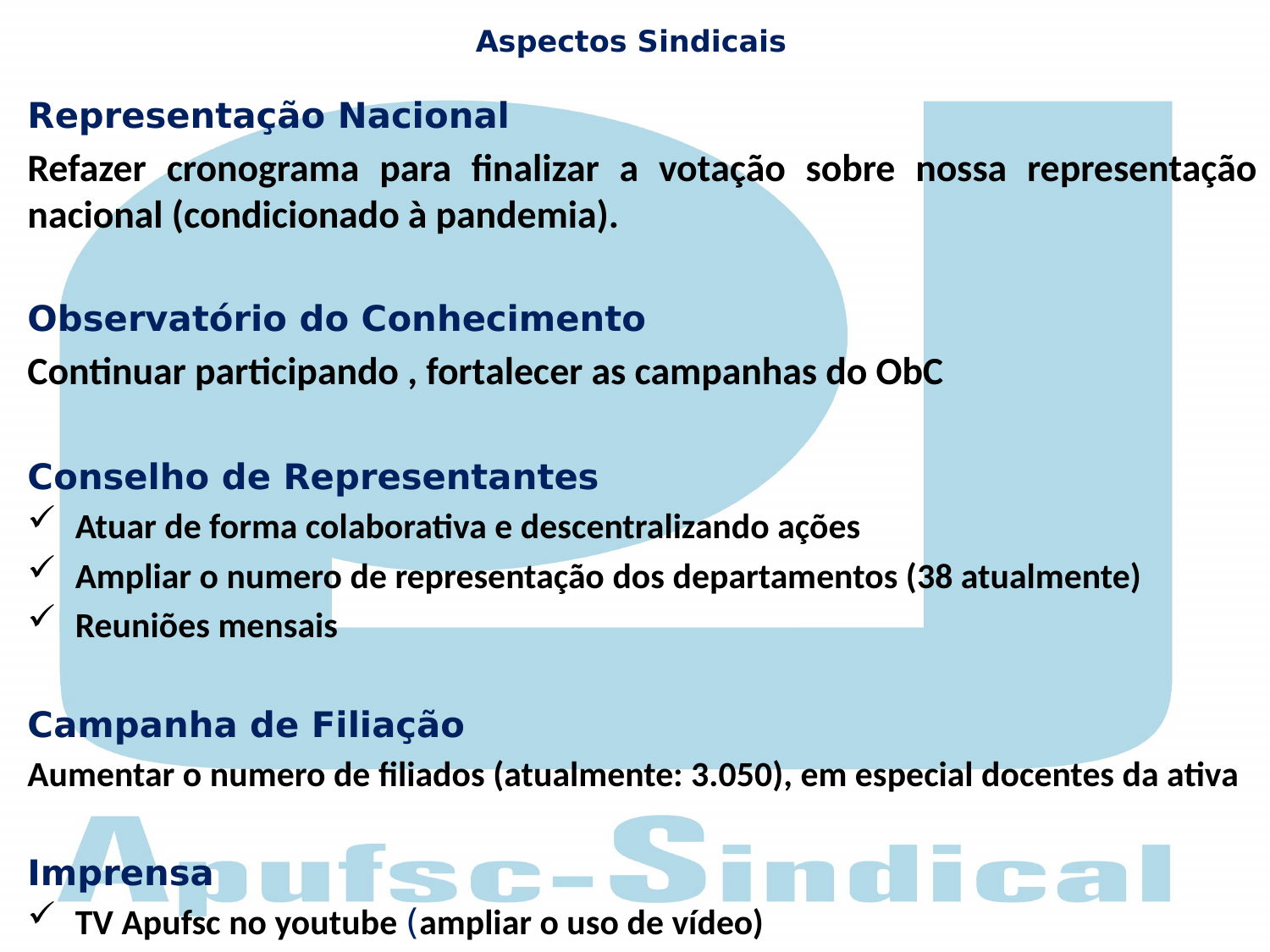

Aspectos Sindicais
# Representação Nacional
Refazer cronograma para finalizar a votação sobre nossa representação nacional (condicionado à pandemia).

Observatório do Conhecimento
Continuar participando , fortalecer as campanhas do ObC

Conselho de Representantes
Atuar de forma colaborativa e descentralizando ações
Ampliar o numero de representação dos departamentos (38 atualmente)
Reuniões mensais

Campanha de Filiação
Aumentar o numero de filiados (atualmente: 3.050), em especial docentes da ativa

Imprensa
TV Apufsc no youtube (ampliar o uso de vídeo)